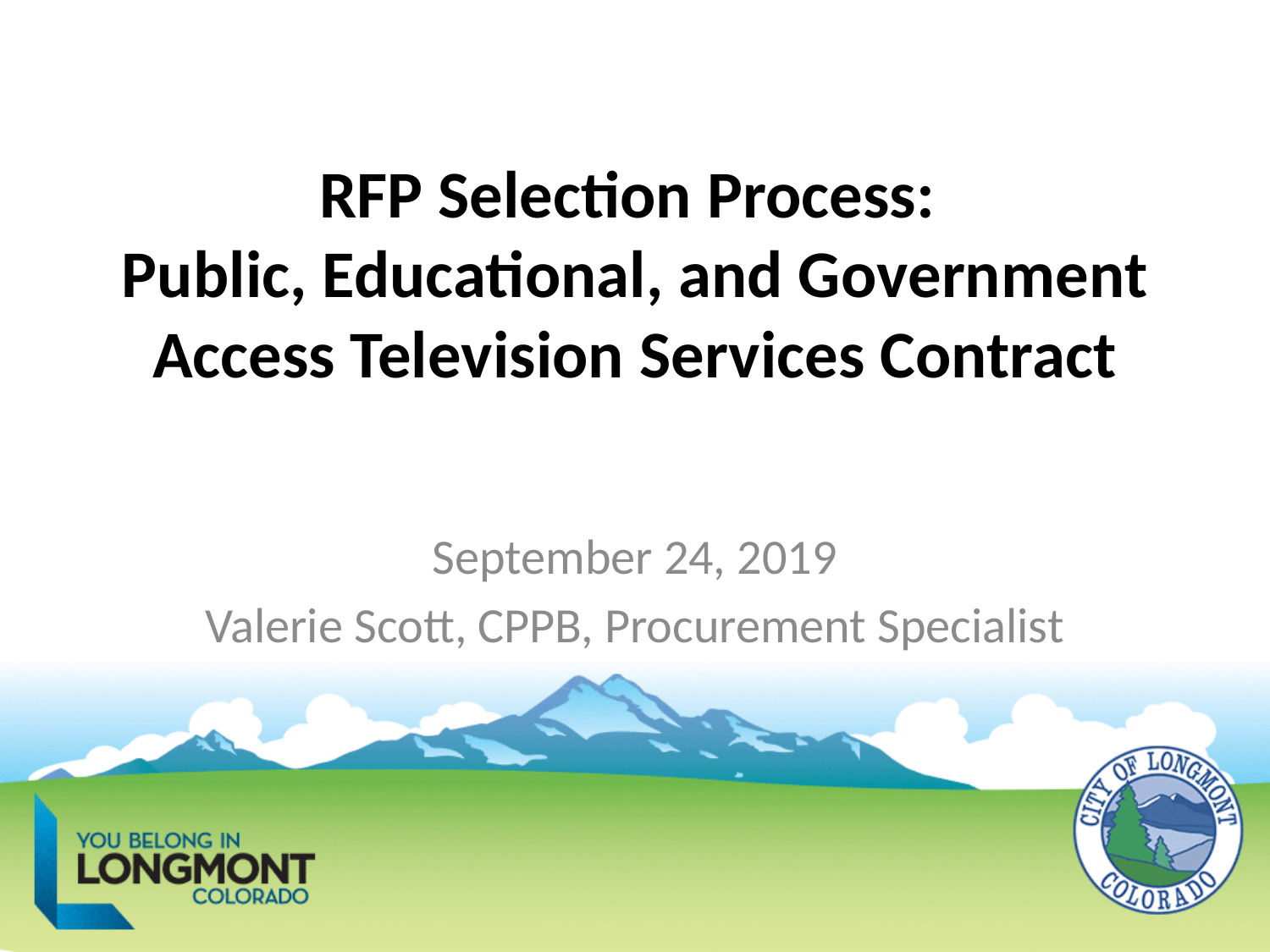

# RFP Selection Process: Public, Educational, and Government Access Television Services Contract
September 24, 2019
Valerie Scott, CPPB, Procurement Specialist